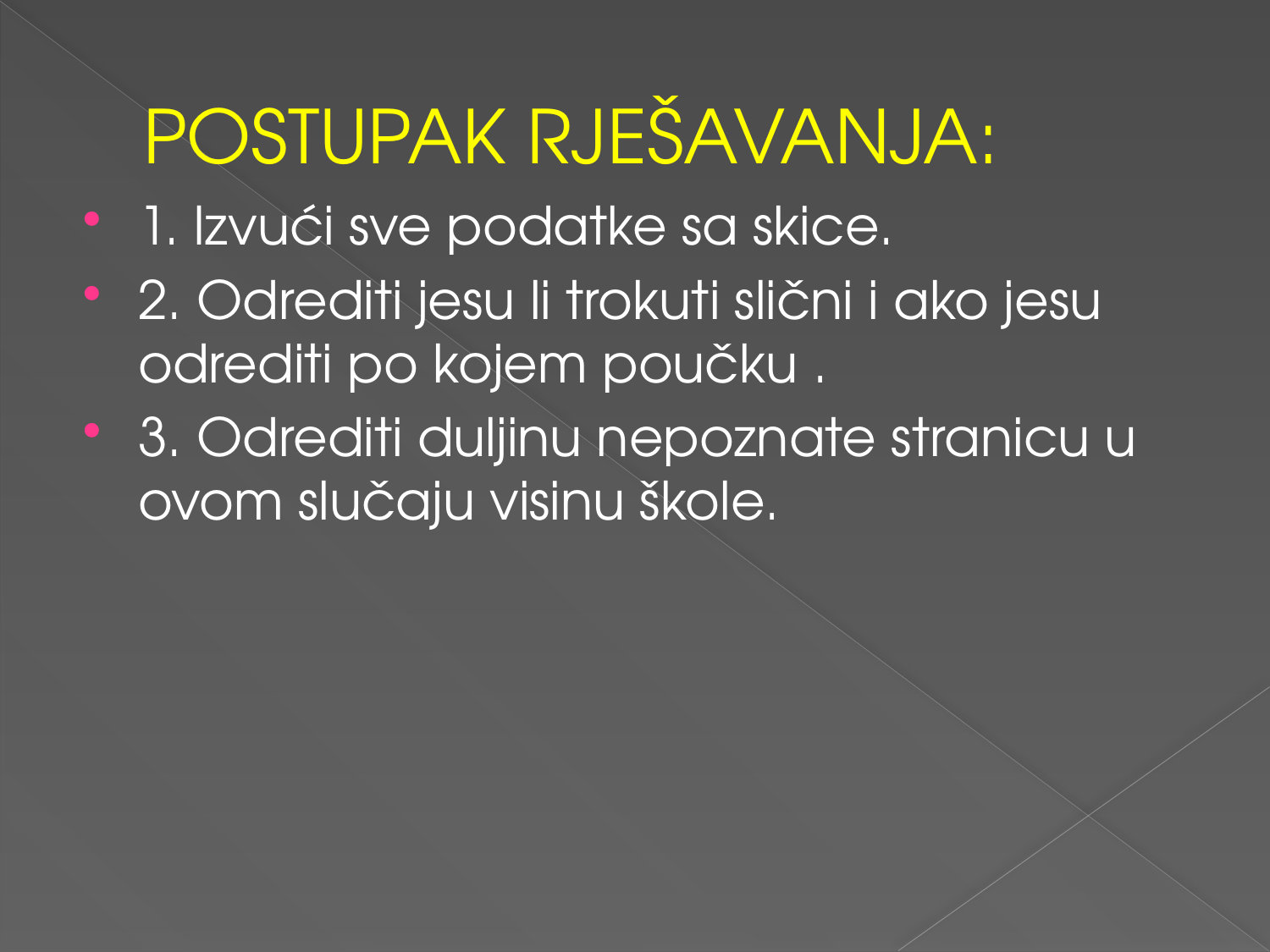

# POSTUPAK RJEŠAVANJA:
1. Izvući sve podatke sa skice.
2. Odrediti jesu li trokuti slični i ako jesu odrediti po kojem poučku .
3. Odrediti duljinu nepoznate stranicu u ovom slučaju visinu škole.